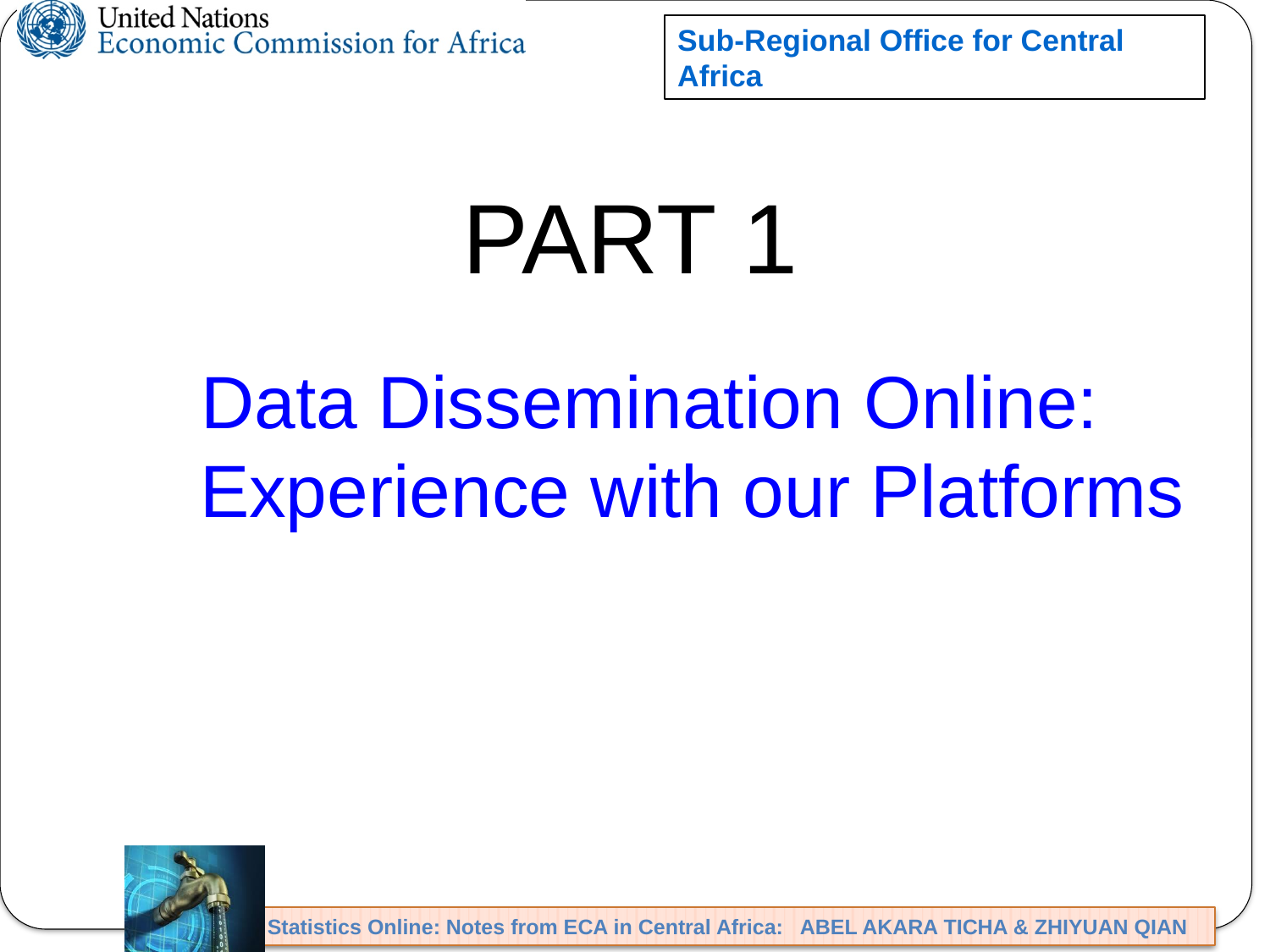

PART 1
Data Dissemination Online: Experience with our Platforms

3